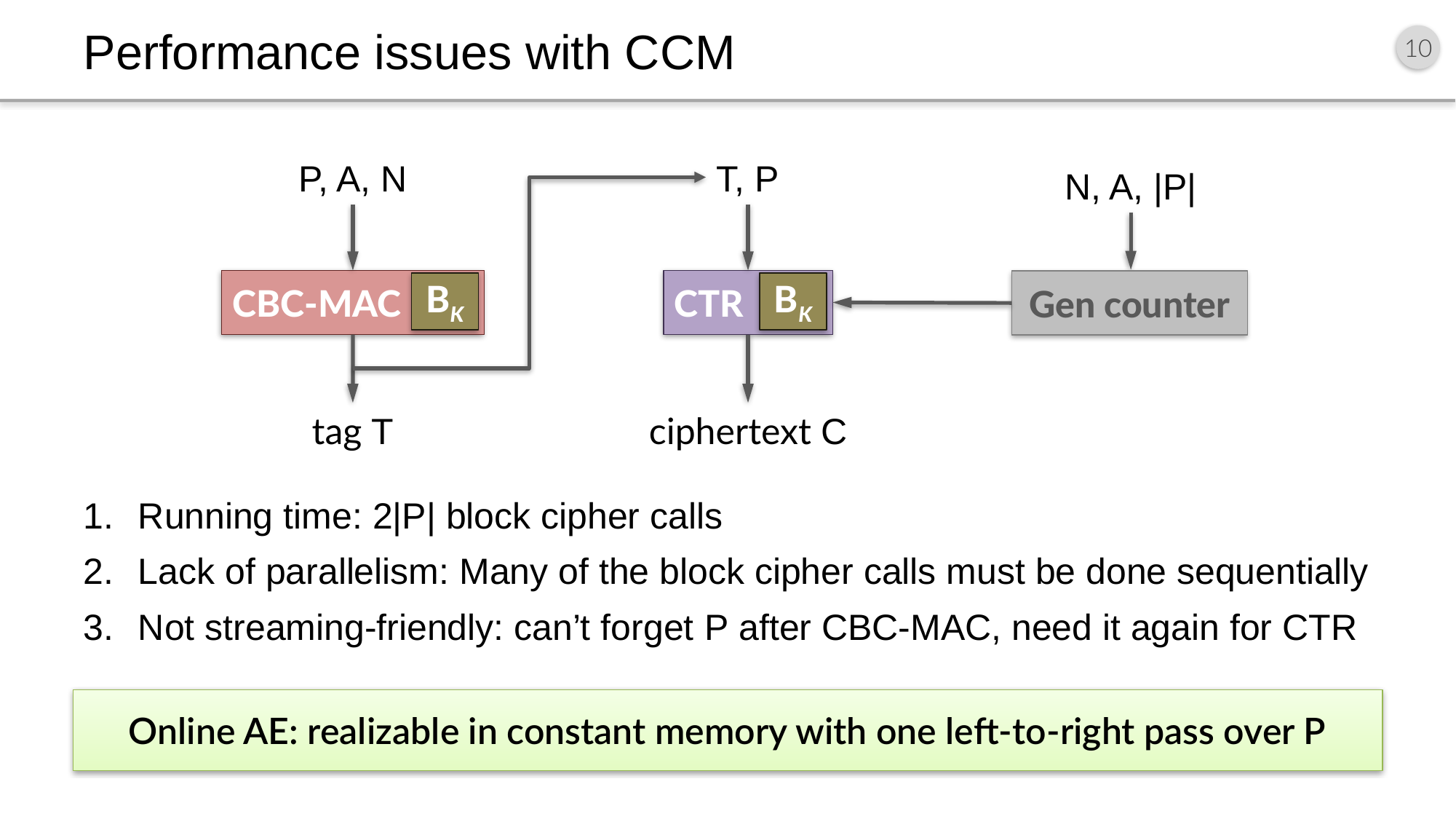

# Performance issues with CCM
P, A, N
T, P
N, A, |P|
Gen counter
CBC-MAC
BK
CTR
BK
tag T
ciphertext C
Running time: 2|P| block cipher calls
Lack of parallelism: Many of the block cipher calls must be done sequentially
Not streaming-friendly: can’t forget P after CBC-MAC, need it again for CTR
Online AE: realizable in constant memory with one left-to-right pass over P